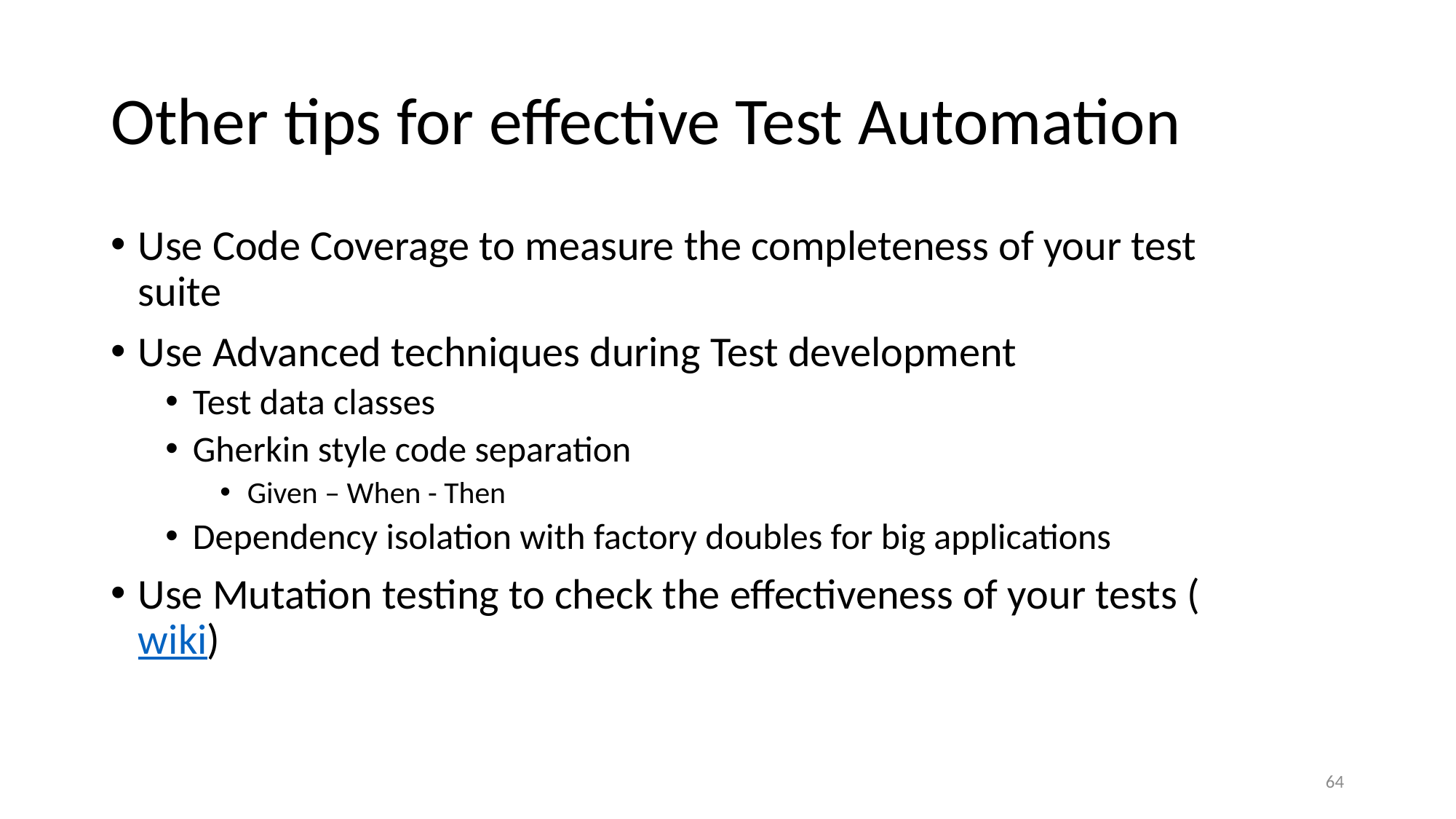

# Other tips for effective Test Automation
Use Code Coverage to measure the completeness of your test suite
Use Advanced techniques during Test development
Test data classes
Gherkin style code separation
Given – When - Then
Dependency isolation with factory doubles for big applications
Use Mutation testing to check the effectiveness of your tests (wiki)
64